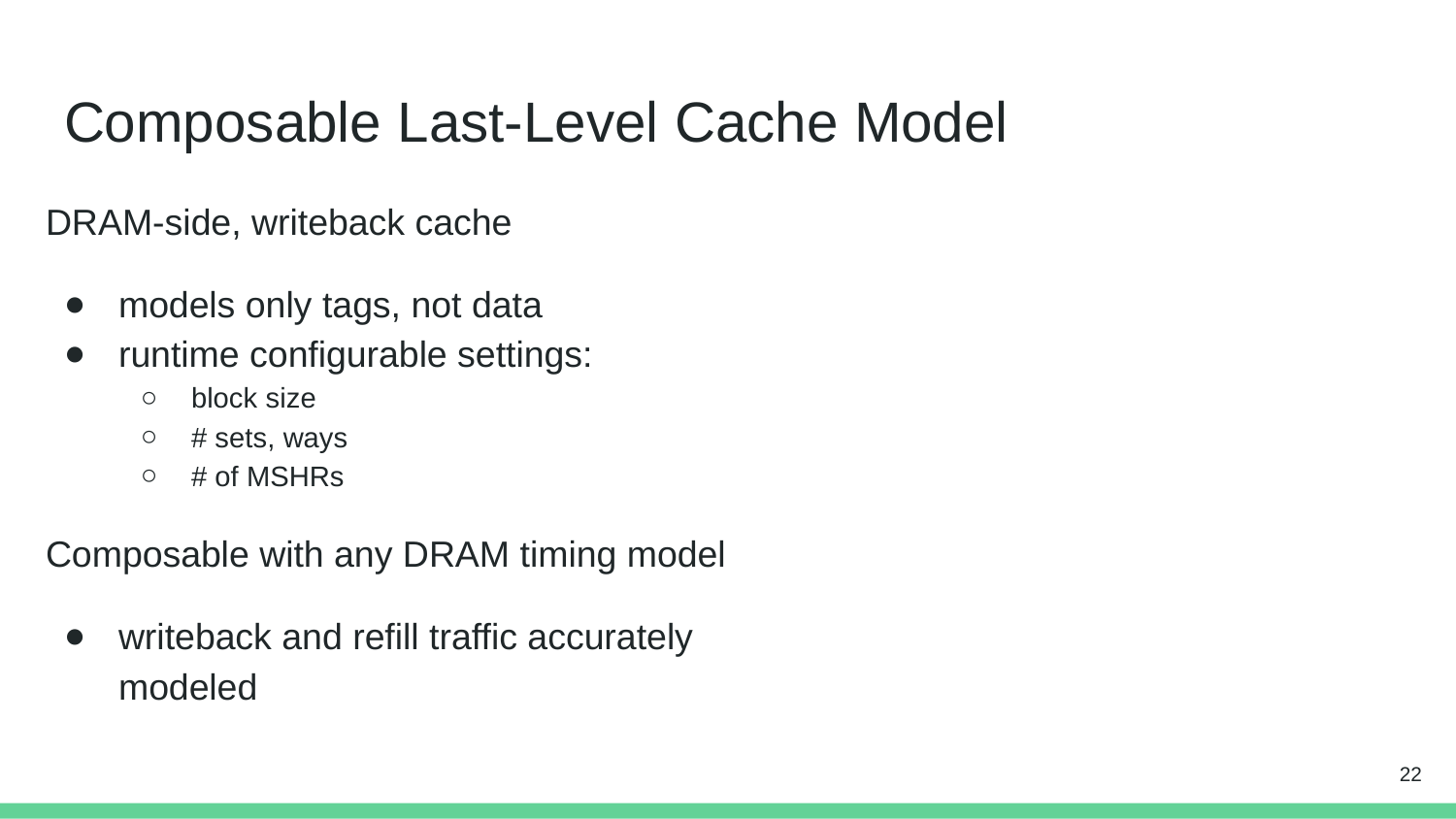

# Composable Last-Level Cache Model
DRAM-side, writeback cache
models only tags, not data
runtime configurable settings:
block size
# sets, ways
# of MSHRs
Composable with any DRAM timing model
writeback and refill traffic accurately modeled
22